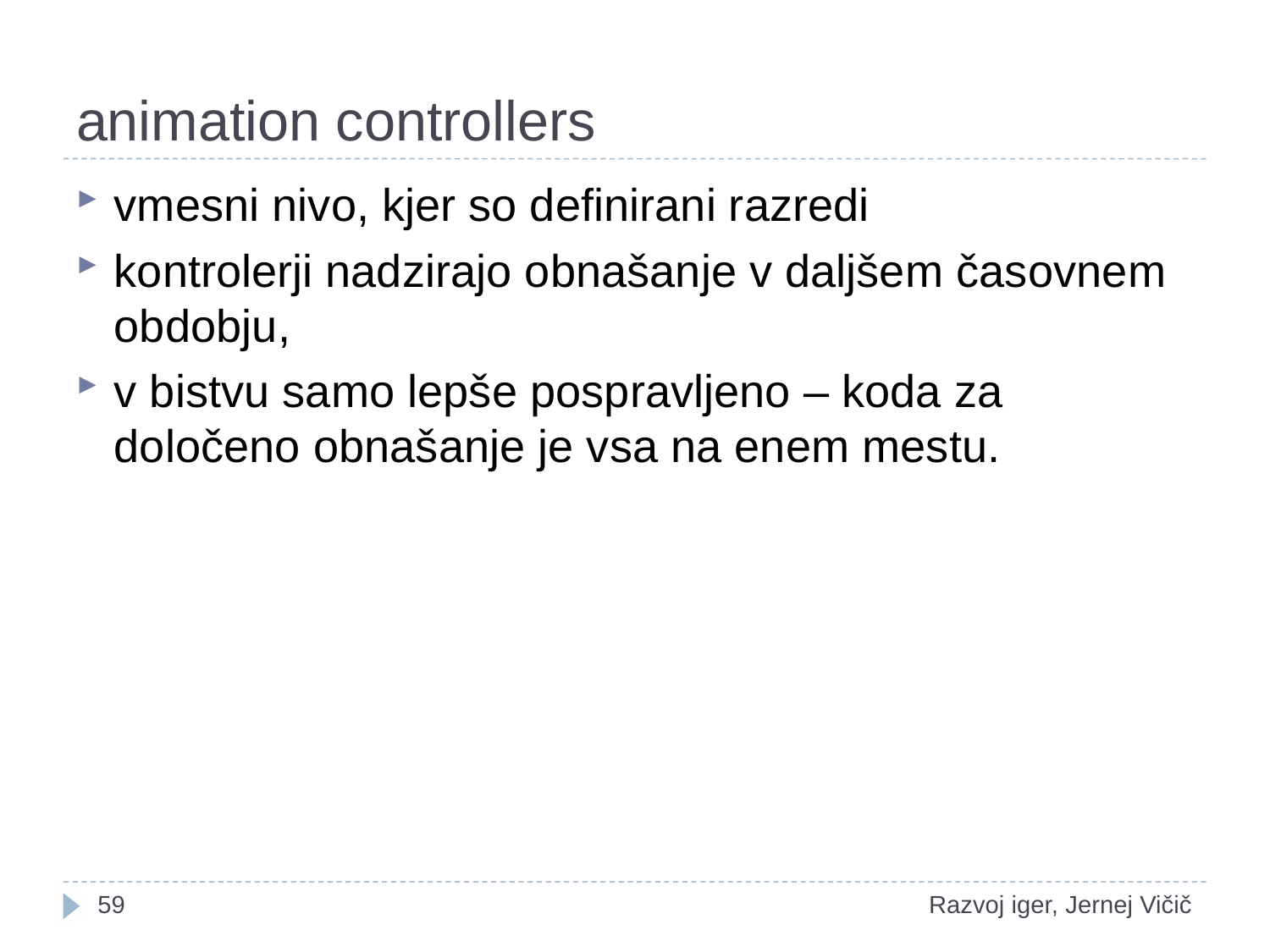

# animation controllers
vmesni nivo, kjer so definirani razredi
kontrolerji nadzirajo obnašanje v daljšem časovnem obdobju,
v bistvu samo lepše pospravljeno – koda za določeno obnašanje je vsa na enem mestu.

59
Razvoj iger, Jernej Vičič